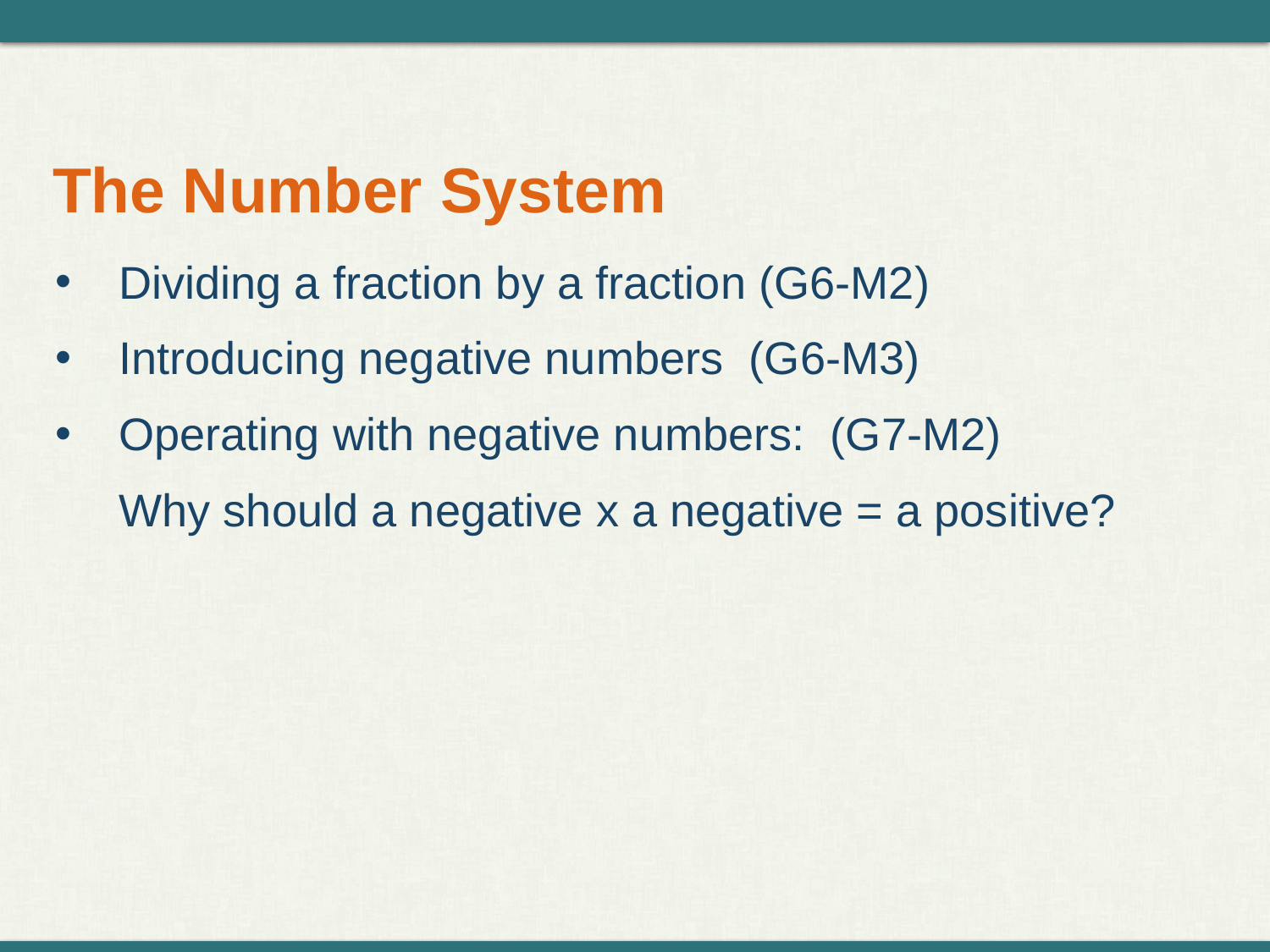

# The Number System
Dividing a fraction by a fraction (G6-M2)
Introducing negative numbers  (G6-M3)
Operating with negative numbers:  (G7-M2)
	Why should a negative x a negative = a positive?